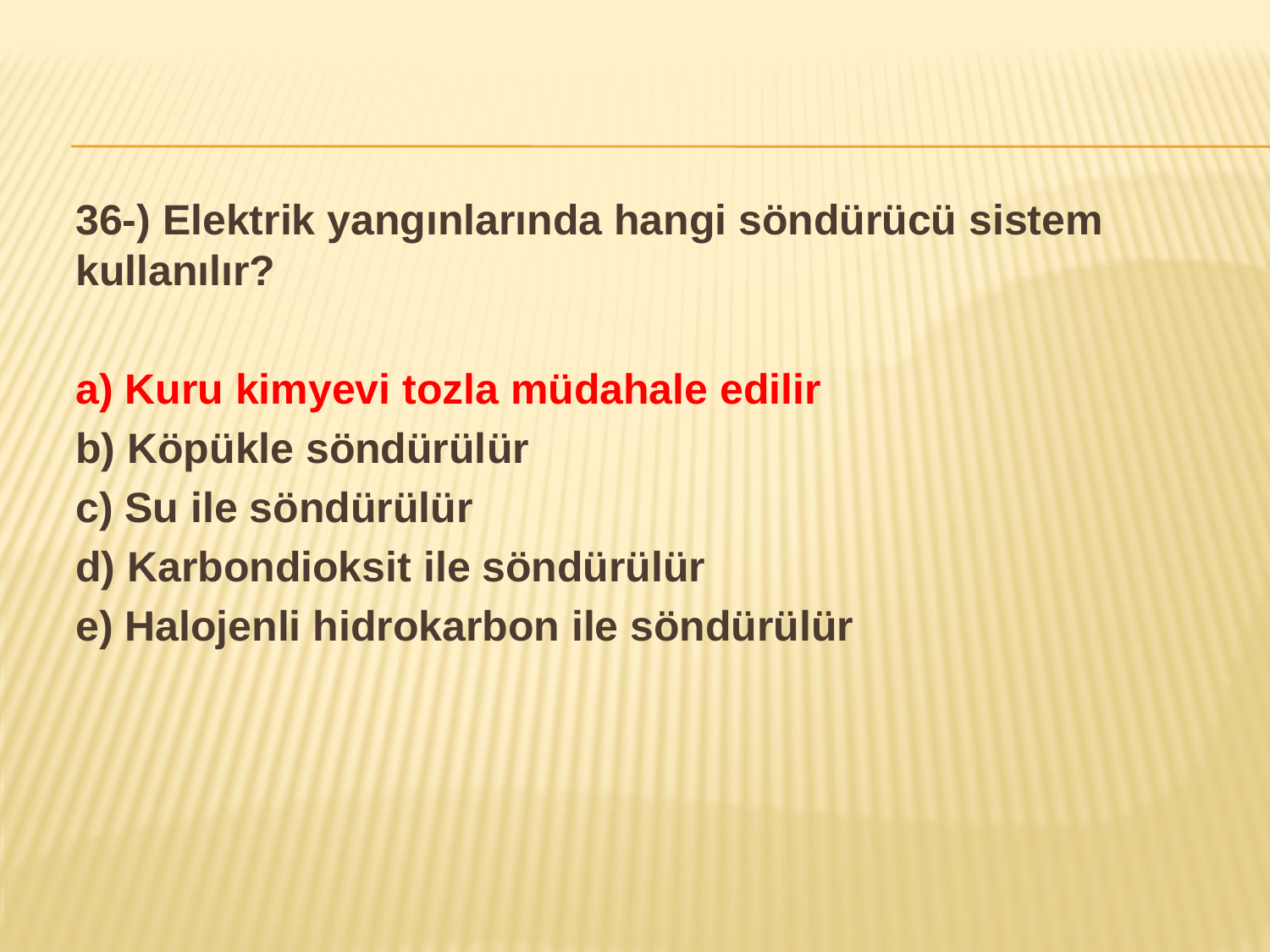

36-) Elektrik yangınlarında hangi söndürücü sistem kullanılır?

a) Kuru kimyevi tozla müdahale edilir
b) Köpükle söndürülür
c) Su ile söndürülür
d) Karbondioksit ile söndürülür
e) Halojenli hidrokarbon ile söndürülür